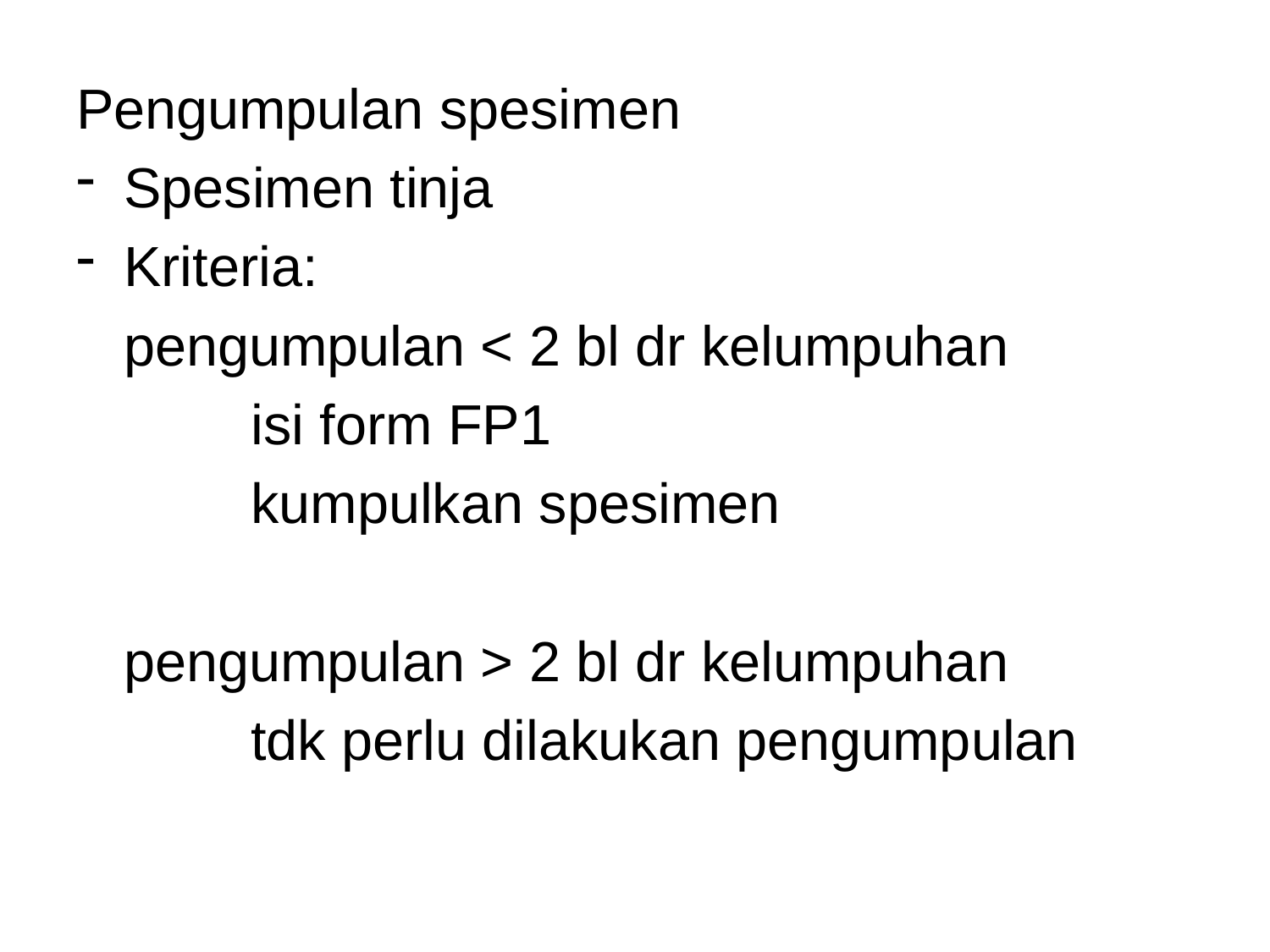

Pengumpulan spesimen
Spesimen tinja
Kriteria:
	pengumpulan < 2 bl dr kelumpuhan
		isi form FP1
		kumpulkan spesimen

	pengumpulan > 2 bl dr kelumpuhan
		tdk perlu dilakukan pengumpulan